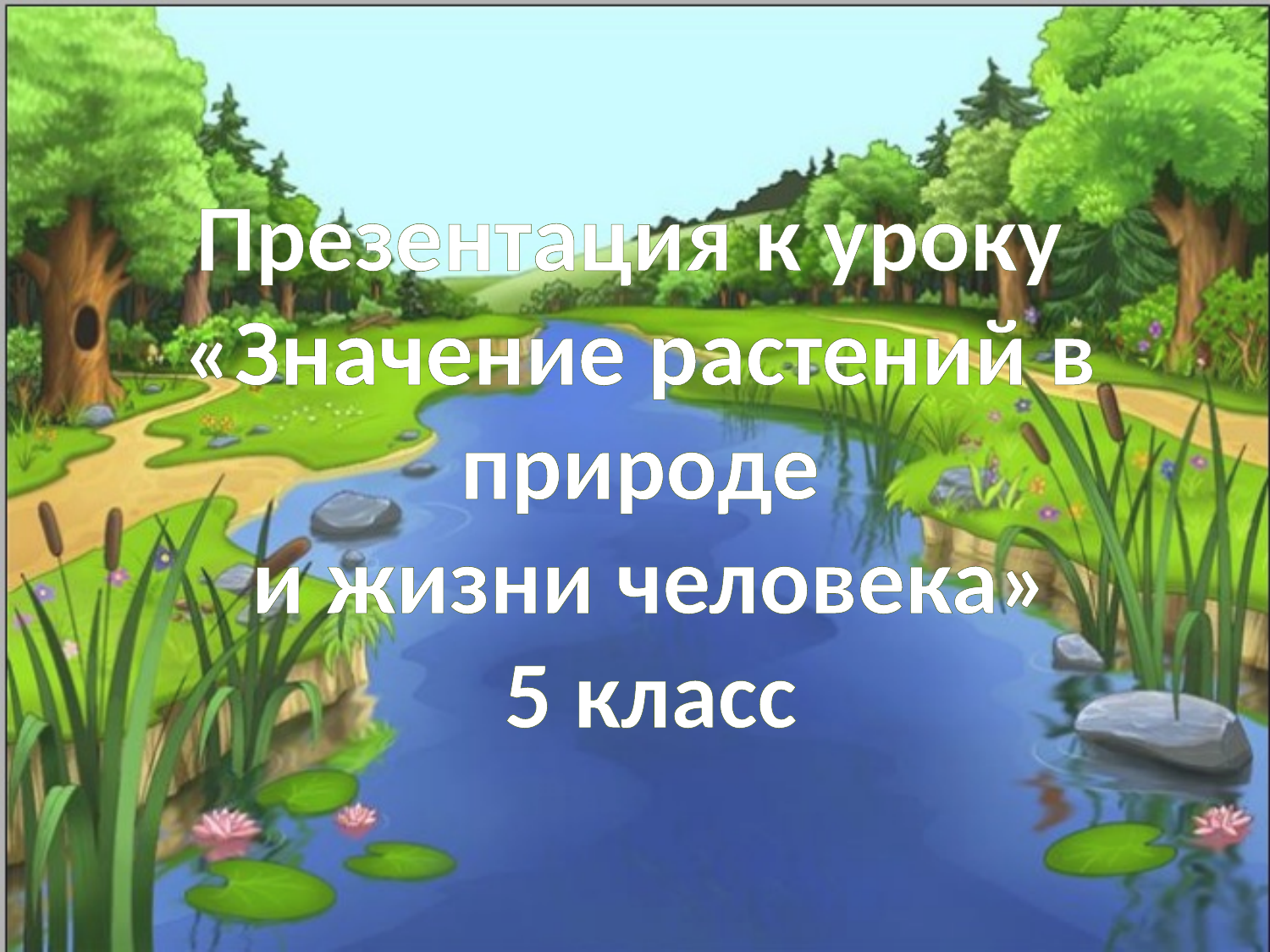

# Презентация к уроку «Значение растений в природе и жизни человека» 5 класс